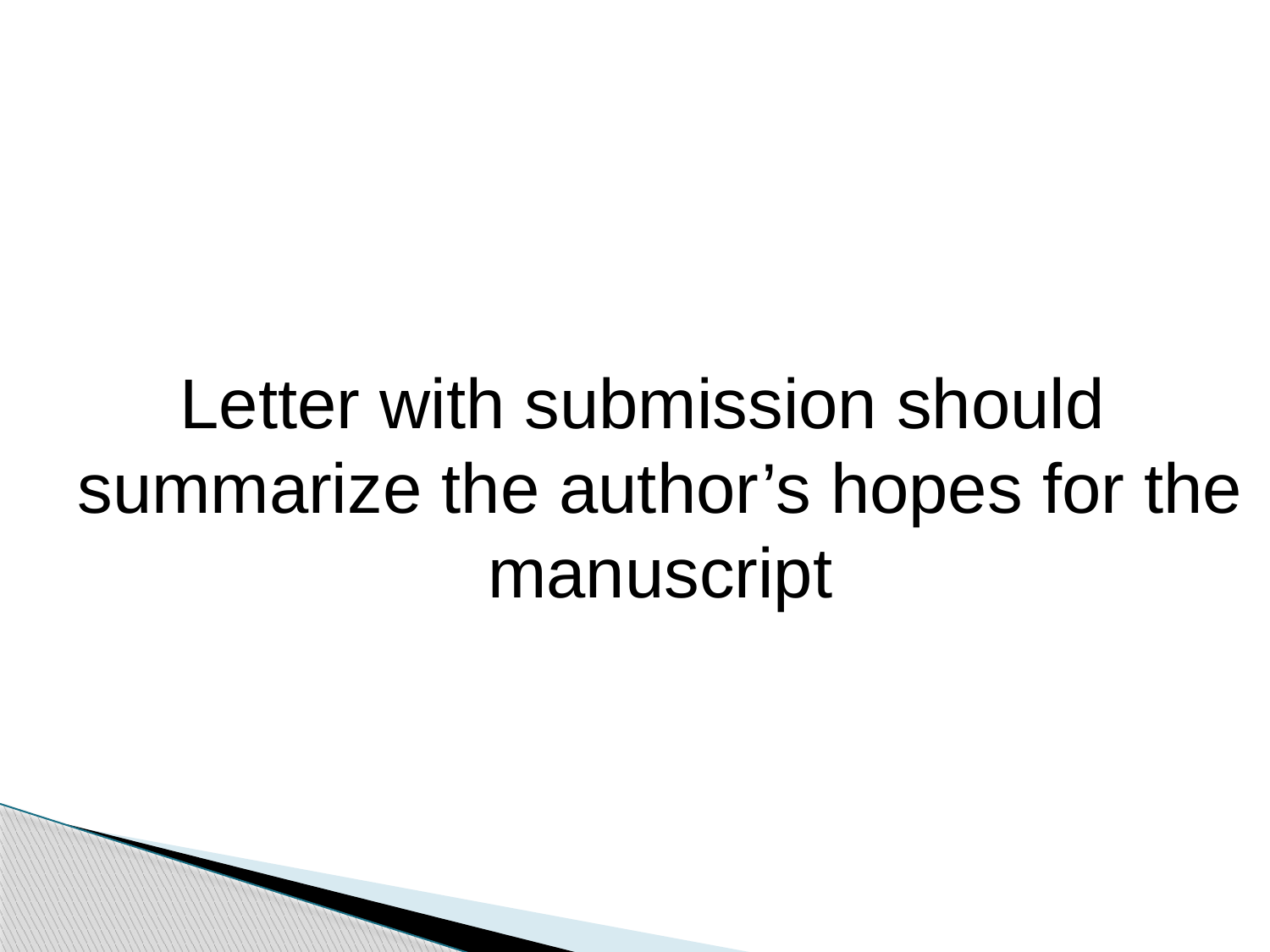

Letter with submission should summarize the author’s hopes for the manuscript